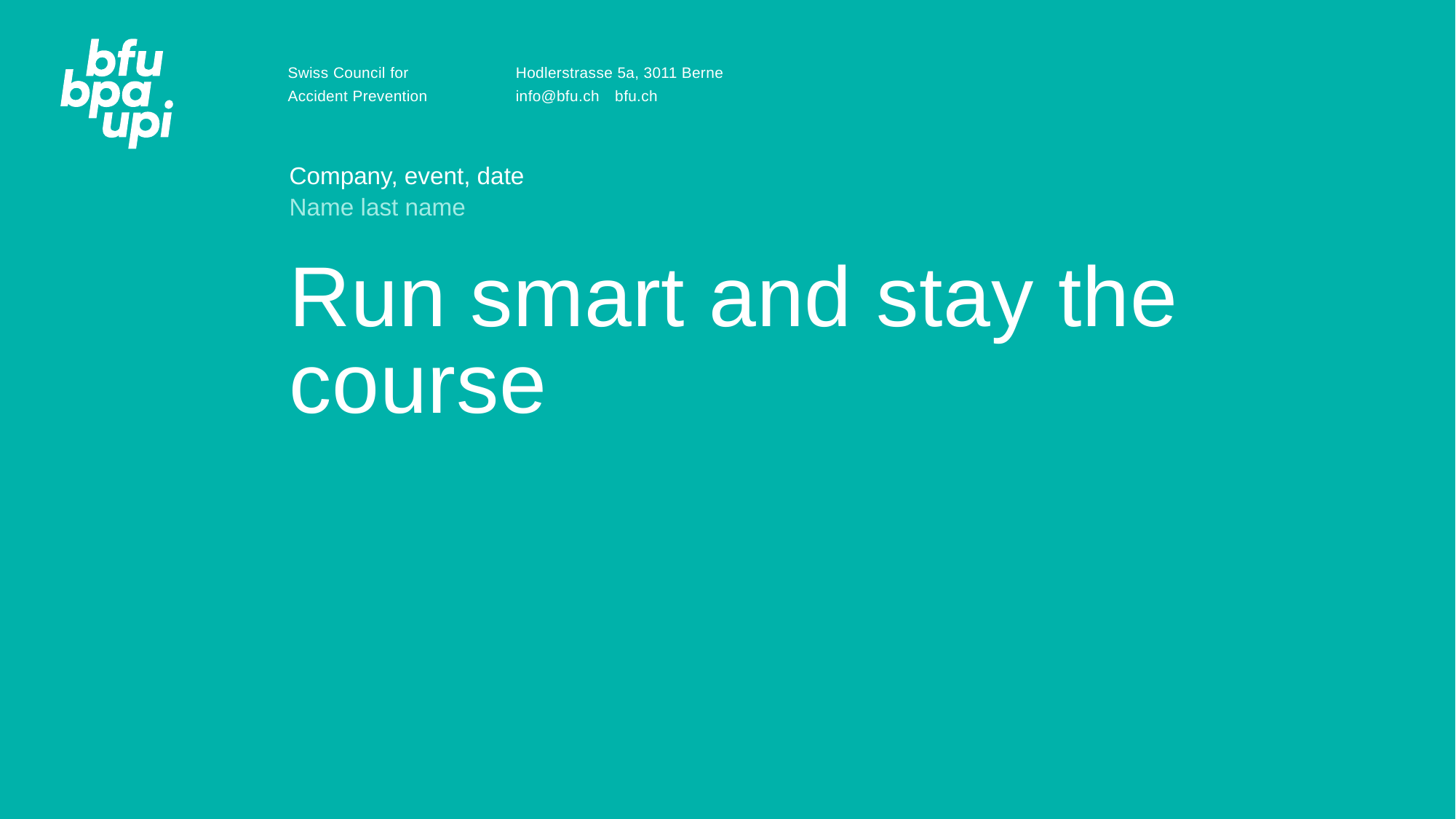

Company, event, date
Name last name
# Run smart and stay the course